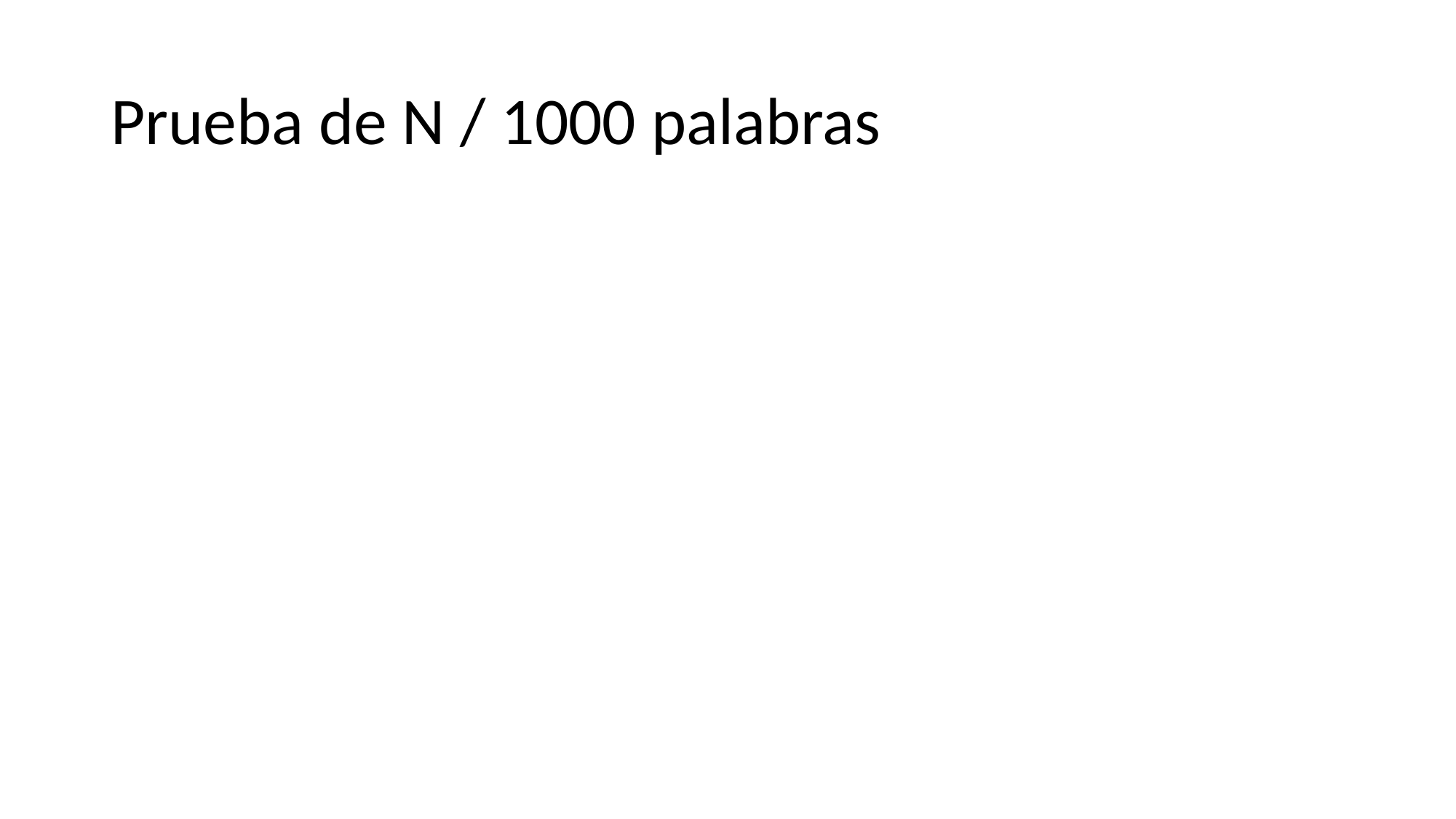

# Prueba de N / 1000 palabras